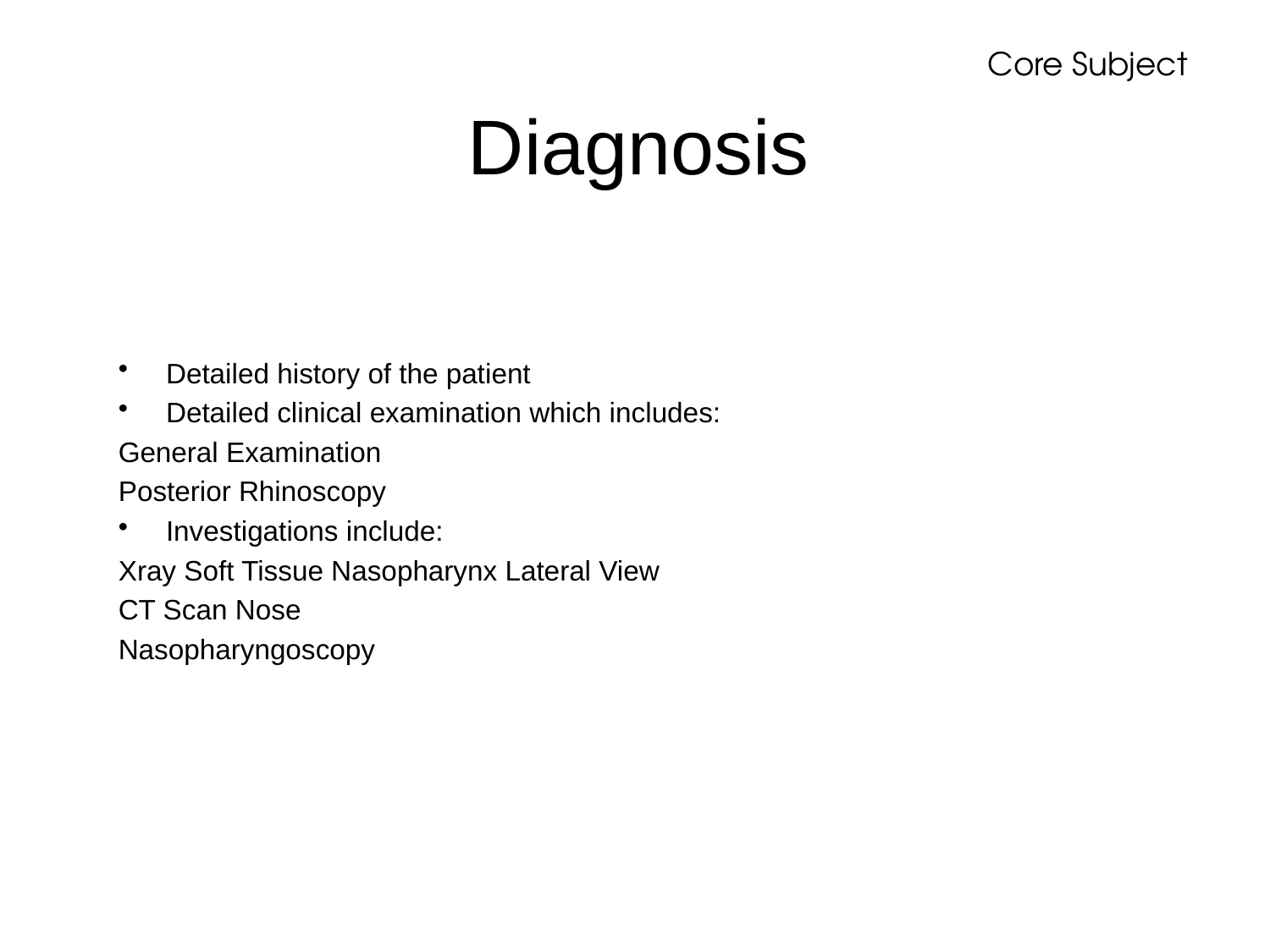

Core Subject
# Diagnosis
Detailed history of the patient
Detailed clinical examination which includes:
General Examination
Posterior Rhinoscopy
Investigations include:
Xray Soft Tissue Nasopharynx Lateral View
CT Scan Nose
Nasopharyngoscopy